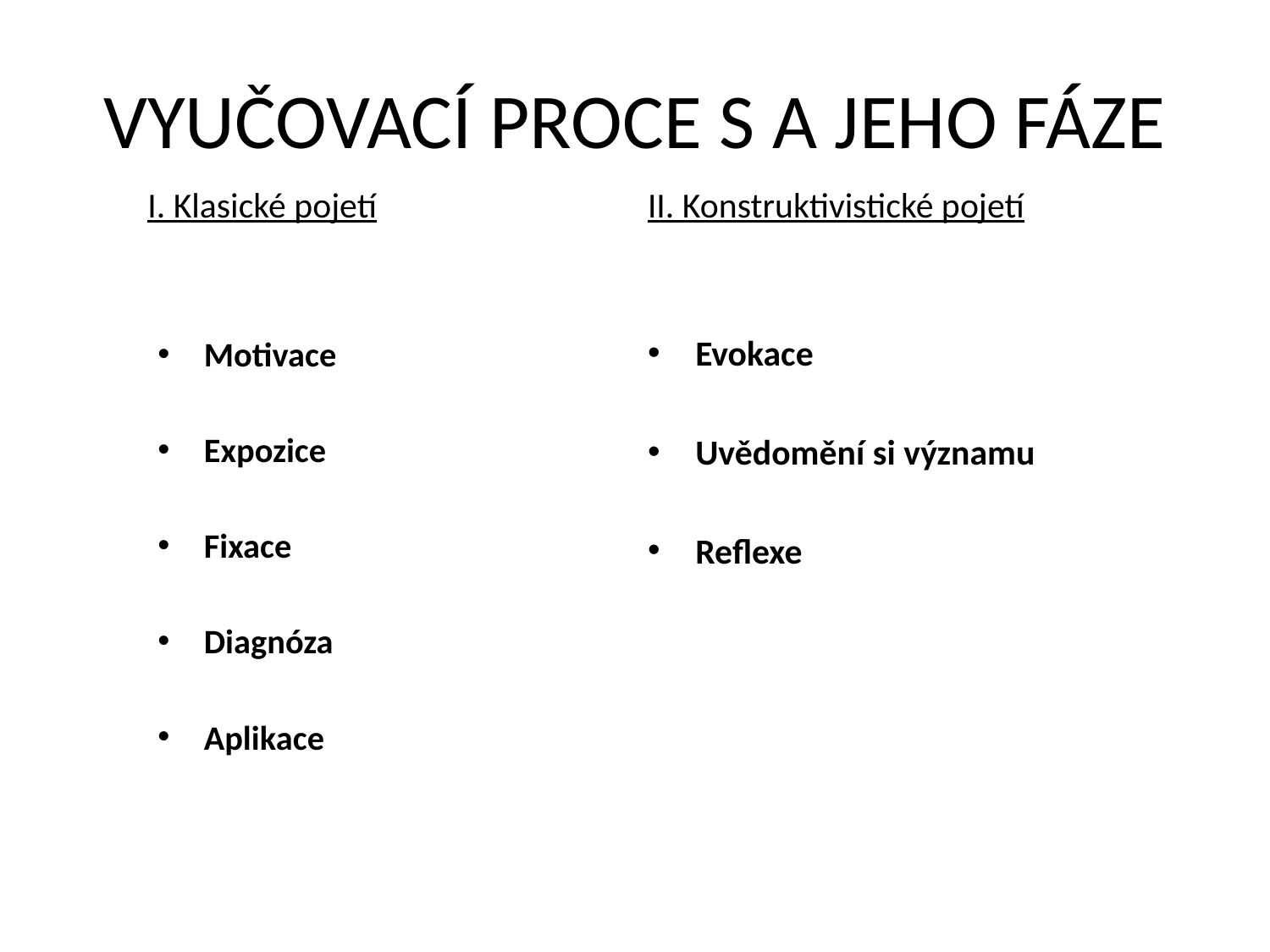

# VYUČOVACÍ PROCE S A JEHO FÁZE
I. Klasické pojetí
II. Konstruktivistické pojetí

Evokace

Uvědomění si významu

Reflexe

Motivace

Expozice

Fixace

Diagnóza

Aplikace